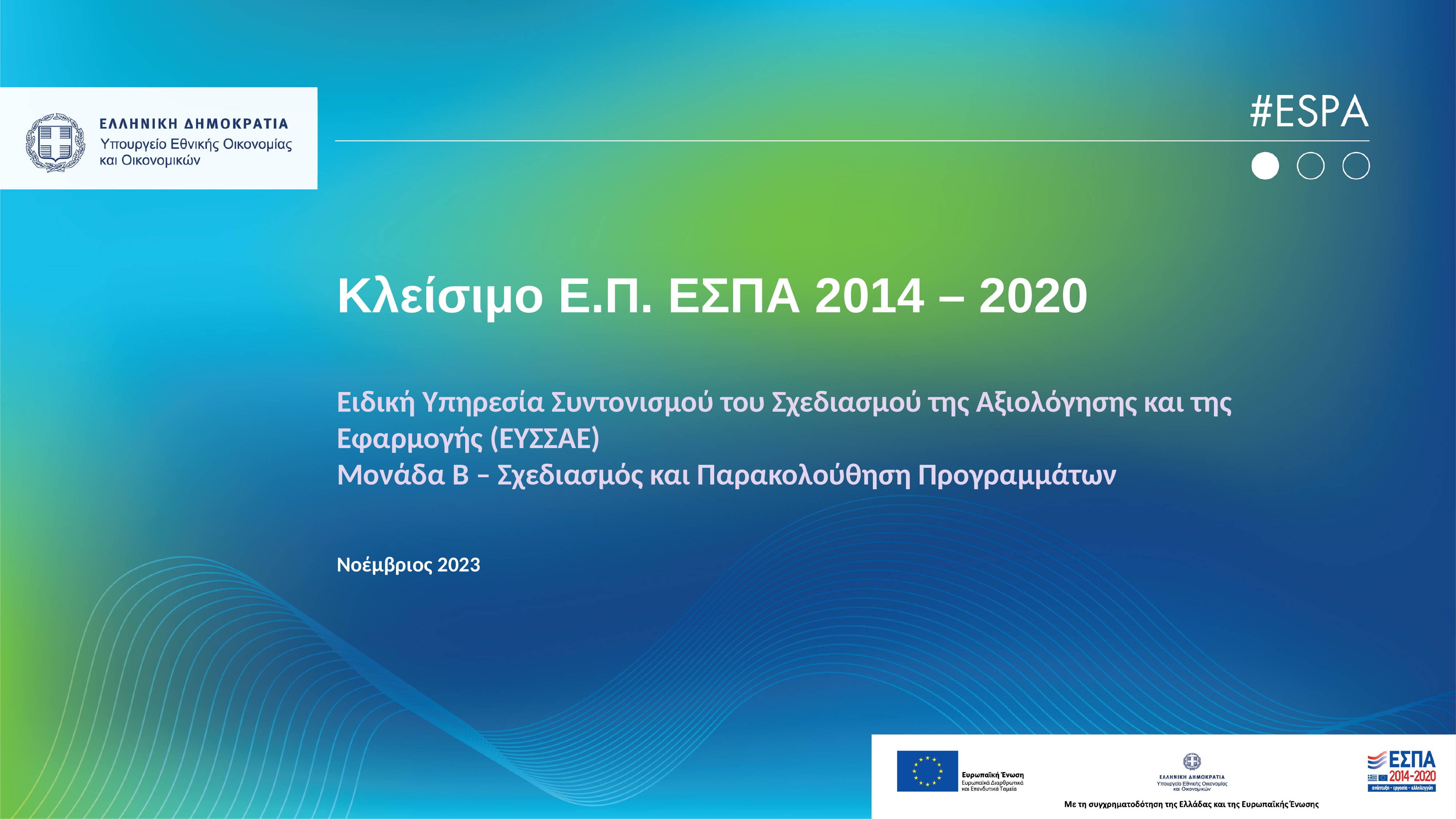

# Κλείσιμο Ε.Π. ΕΣΠΑ 2014 – 2020 Ειδική Υπηρεσία Συντονισμού του Σχεδιασμού της Αξιολόγησης και της Εφαρμογής (ΕΥΣΣΑΕ) Μονάδα Β – Σχεδιασμός και Παρακολούθηση Προγραμμάτων Νοέμβριος 2023